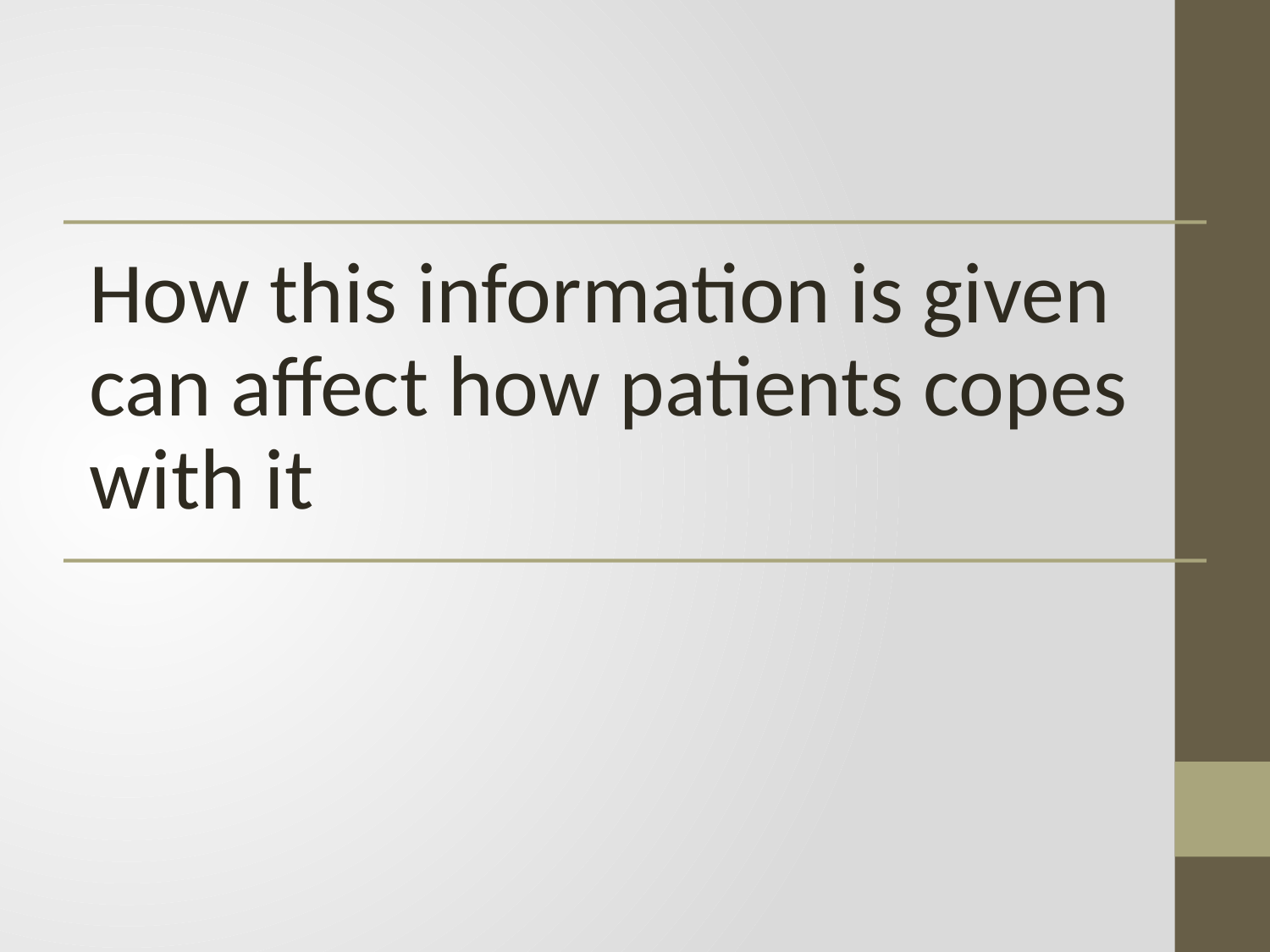

#
How this information is given can affect how patients copes with it